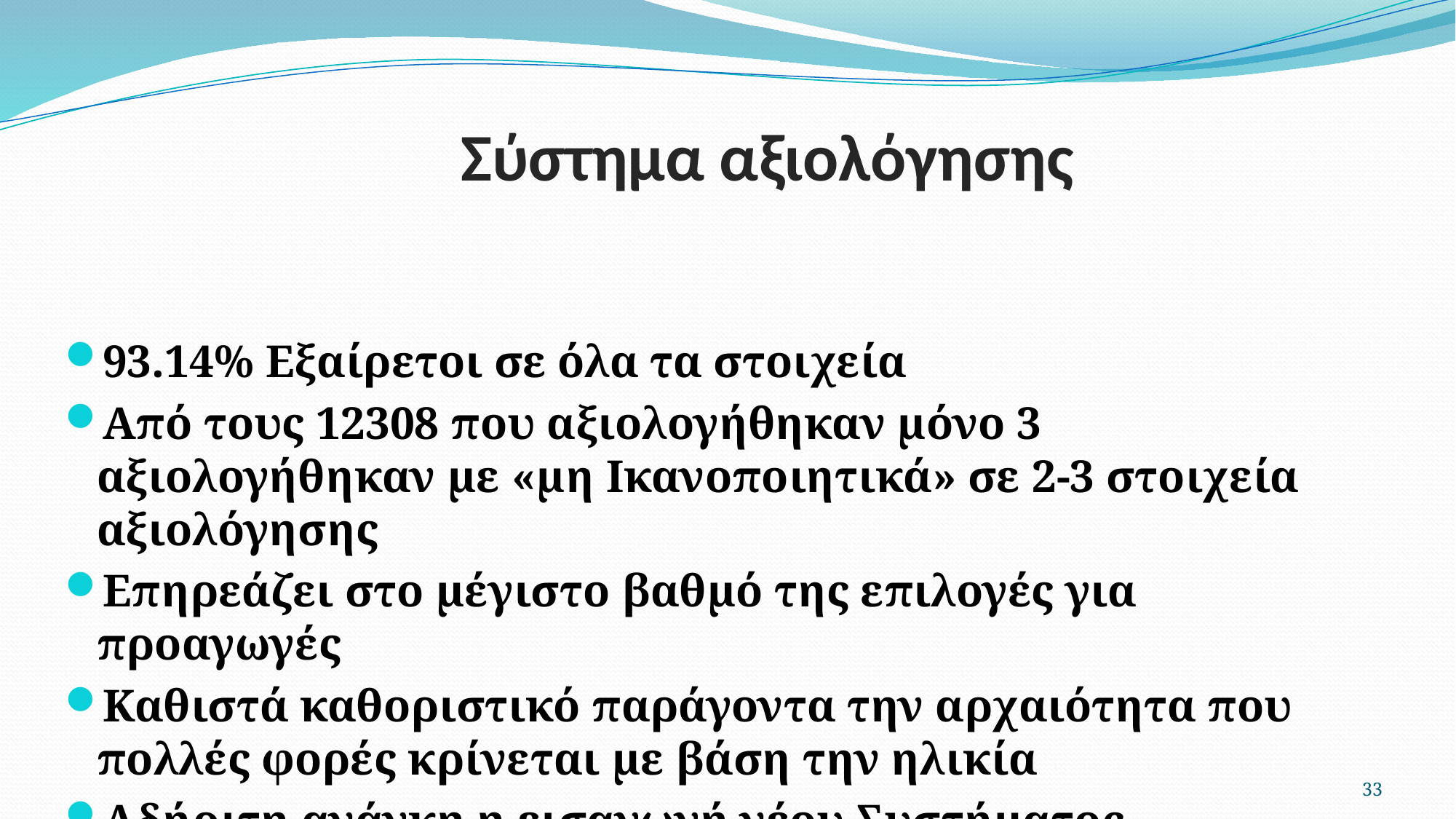

# Σύστημα αξιολόγησης
93.14% Εξαίρετοι σε όλα τα στοιχεία
Από τους 12308 που αξιολογήθηκαν μόνο 3 αξιολογήθηκαν με «μη Ικανοποιητικά» σε 2-3 στοιχεία αξιολόγησης
Επηρεάζει στο μέγιστο βαθμό της επιλογές για προαγωγές
Καθιστά καθοριστικό παράγοντα την αρχαιότητα που πολλές φορές κρίνεται με βάση την ηλικία
Αδήριτη ανάγκη η εισαγωγή νέου Συστήματος
33